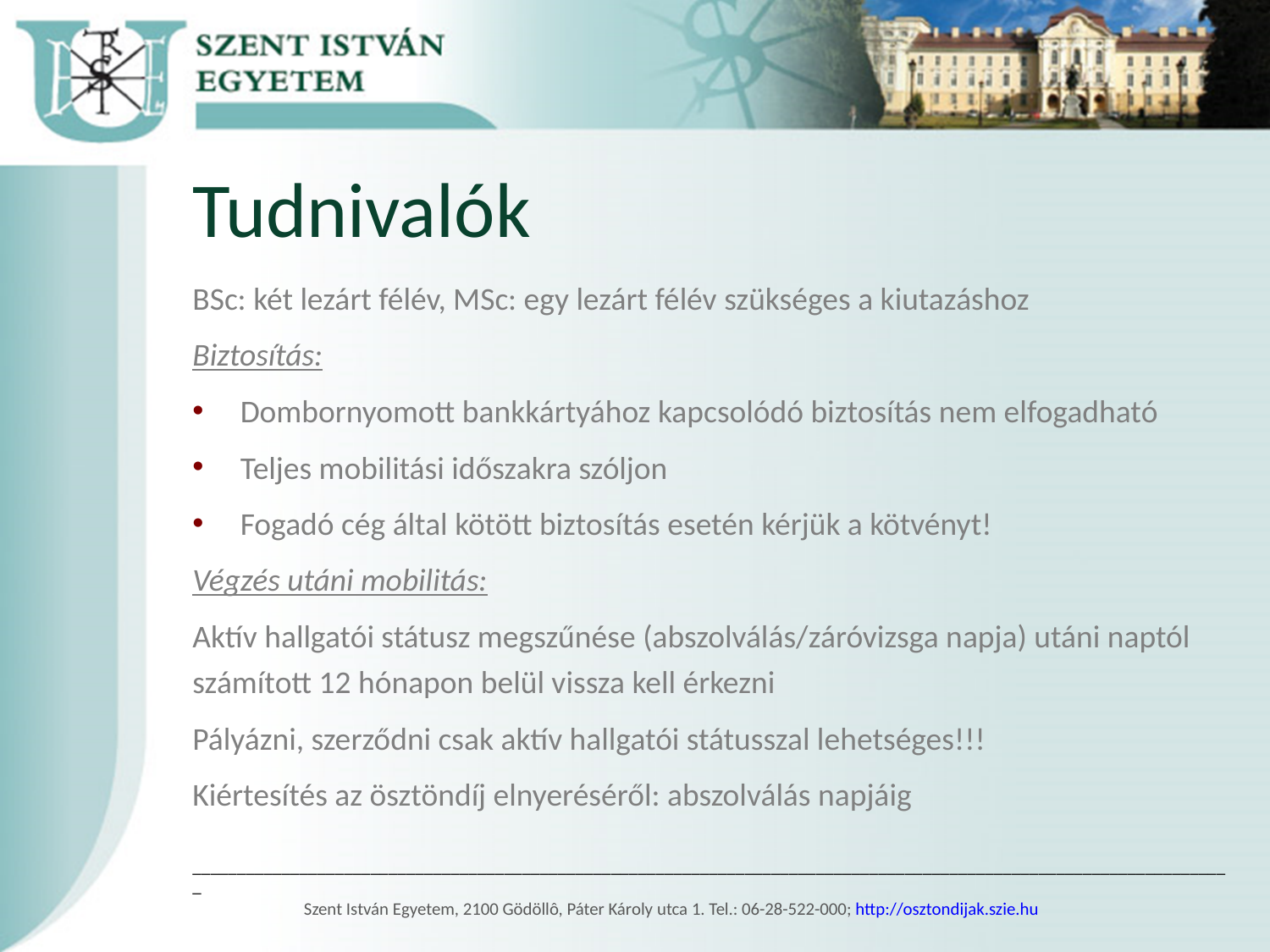

# Tudnivalók
BSc: két lezárt félév, MSc: egy lezárt félév szükséges a kiutazáshoz
Biztosítás:
Dombornyomott bankkártyához kapcsolódó biztosítás nem elfogadható
Teljes mobilitási időszakra szóljon
Fogadó cég által kötött biztosítás esetén kérjük a kötvényt!
Végzés utáni mobilitás:
Aktív hallgatói státusz megszűnése (abszolválás/záróvizsga napja) utáni naptól számított 12 hónapon belül vissza kell érkezni
Pályázni, szerződni csak aktív hallgatói státusszal lehetséges!!!
Kiértesítés az ösztöndíj elnyeréséről: abszolválás napjáig

–––––––––––––––––––––––––––––––––––––––––––––––––––––––––––––––––––––––––––––––––––––––––––––––––––––––––––––––––––––
Szent István Egyetem, 2100 Gödöllô, Páter Károly utca 1. Tel.: 06-28-522-000; http://osztondijak.szie.hu